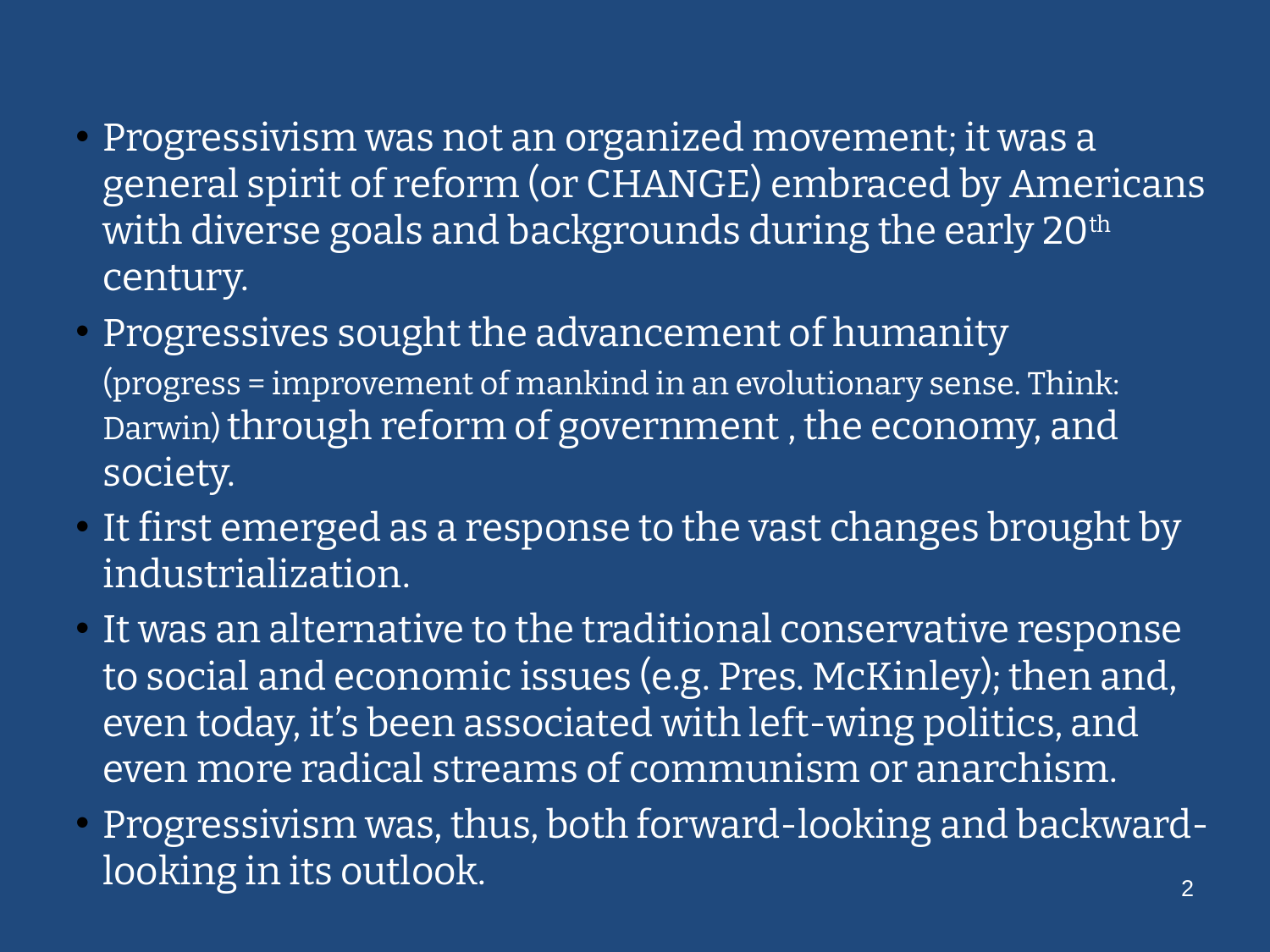

# Overview of American Progressivism
Progressivism was not an organized movement; it was a general spirit of reform (or CHANGE) embraced by Americans with diverse goals and backgrounds during the early 20th  century.
Progressives sought the advancement of humanity
	(progress = improvement of mankind in an evolutionary sense. Think: Darwin) through reform of government , the economy, and society.
It first emerged as a response to the vast changes brought by industrialization.
It was an alternative to the traditional conservative response to social and economic issues (e.g. Pres. McKinley); then and, even today, it’s been associated with left-wing politics, and even more radical streams of communism or anarchism.
Progressivism was, thus, both forward-looking and backward-looking in its outlook.
2